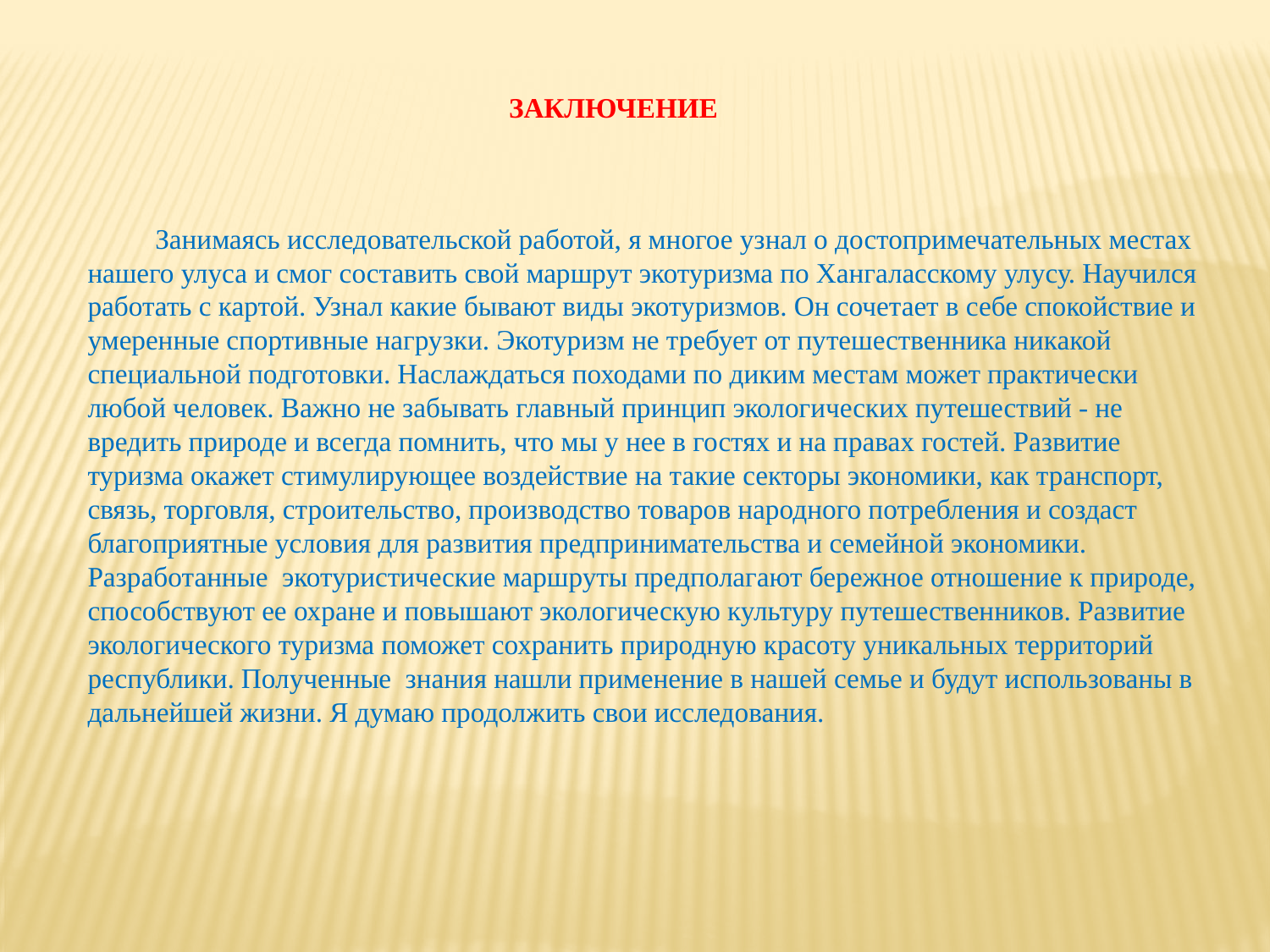

ЗАКЛЮЧЕНИЕ

           Занимаясь исследовательской работой, я многое узнал о достопримечательных местах нашего улуса и смог составить свой маршрут экотуризма по Хангаласскому улусу. Научился работать с картой. Узнал какие бывают виды экотуризмов. Он сочетает в себе спокойствие и умеренные спортивные нагрузки. Экотуризм не требует от путешественника никакой специальной подготовки. Наслаждаться походами по диким местам может практически любой человек. Важно не забывать главный принцип экологических путешествий - не вредить природе и всегда помнить, что мы у нее в гостях и на правах гостей. Развитие туризма окажет стимулирующее воздействие на такие секторы экономики, как транспорт, связь, торговля, строительство, производство товаров народного потребления и создаст благоприятные условия для развития предпринимательства и семейной экономики. Разработанные  экотуристические маршруты предполагают бережное отношение к природе, способствуют ее охране и повышают экологическую культуру путешественников. Развитие экологического туризма поможет сохранить природную красоту уникальных территорий республики. Полученные  знания нашли применение в нашей семье и будут использованы в дальнейшей жизни. Я думаю продолжить свои исследования.